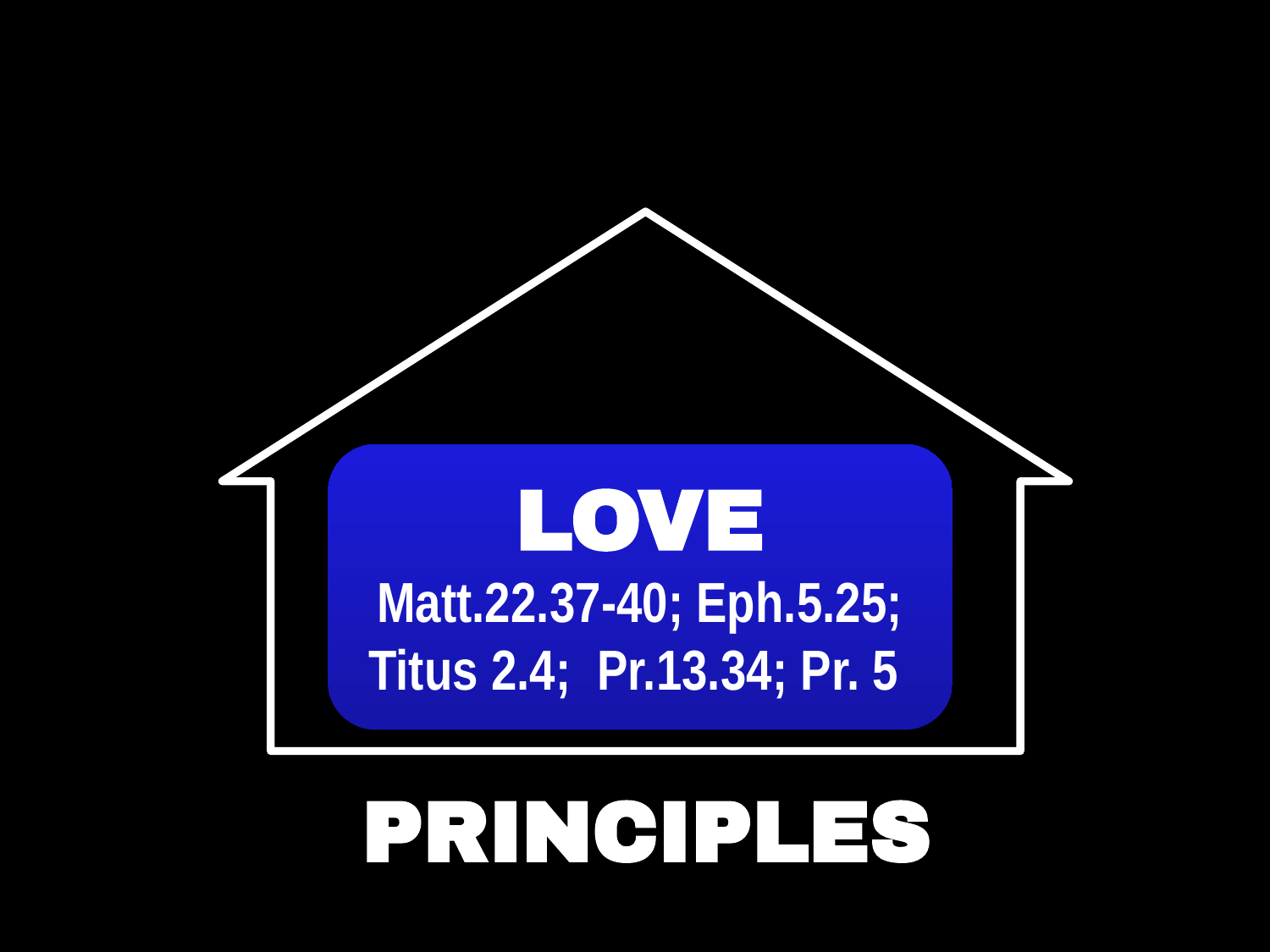

# PRINCIPLES

LOVE
Matt.22.37-40; Eph.5.25;
Titus 2.4;  Pr.13.34; Pr. 5